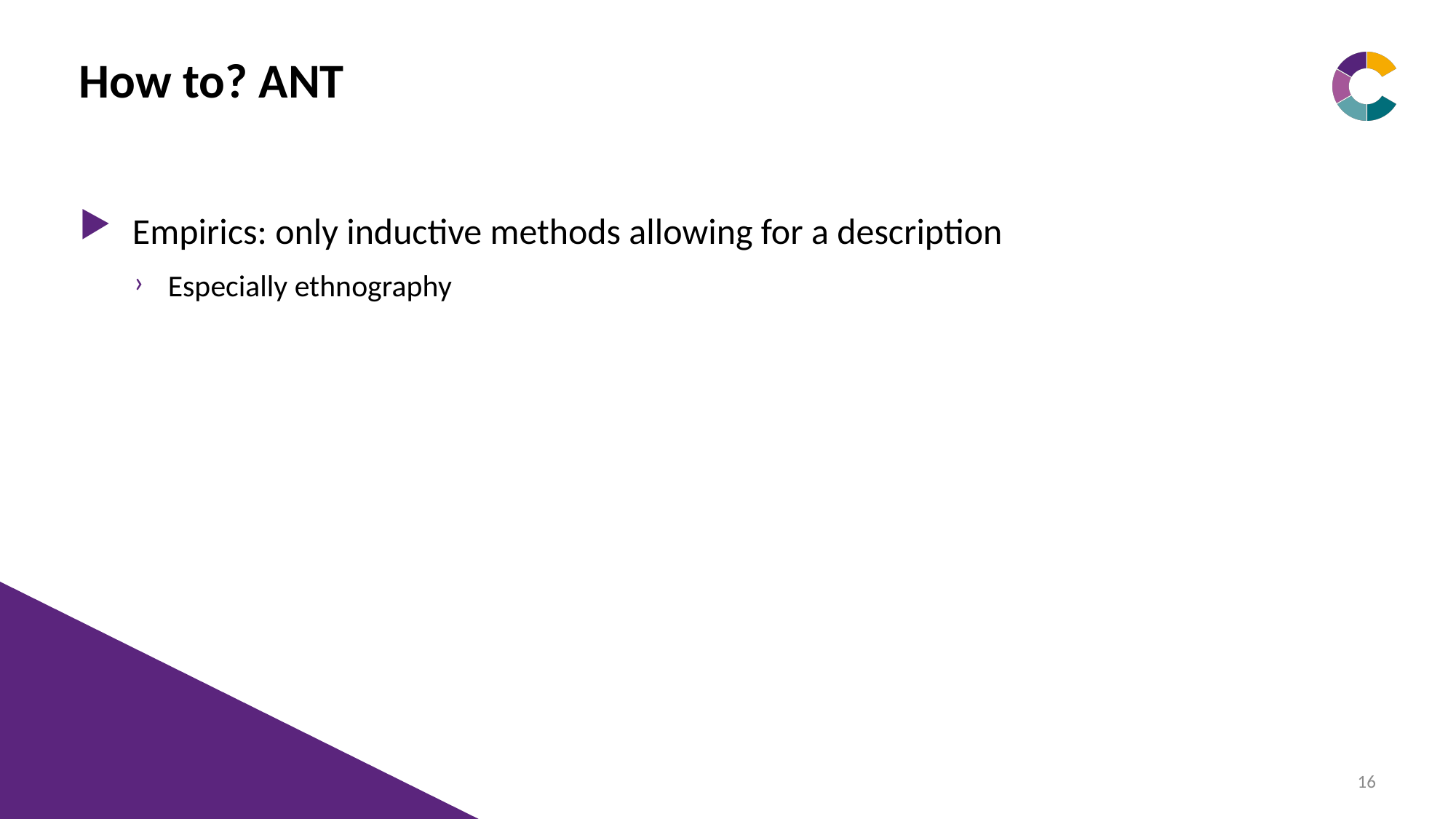

# How to? ANT
Empirics: only inductive methods allowing for a description
Especially ethnography
16